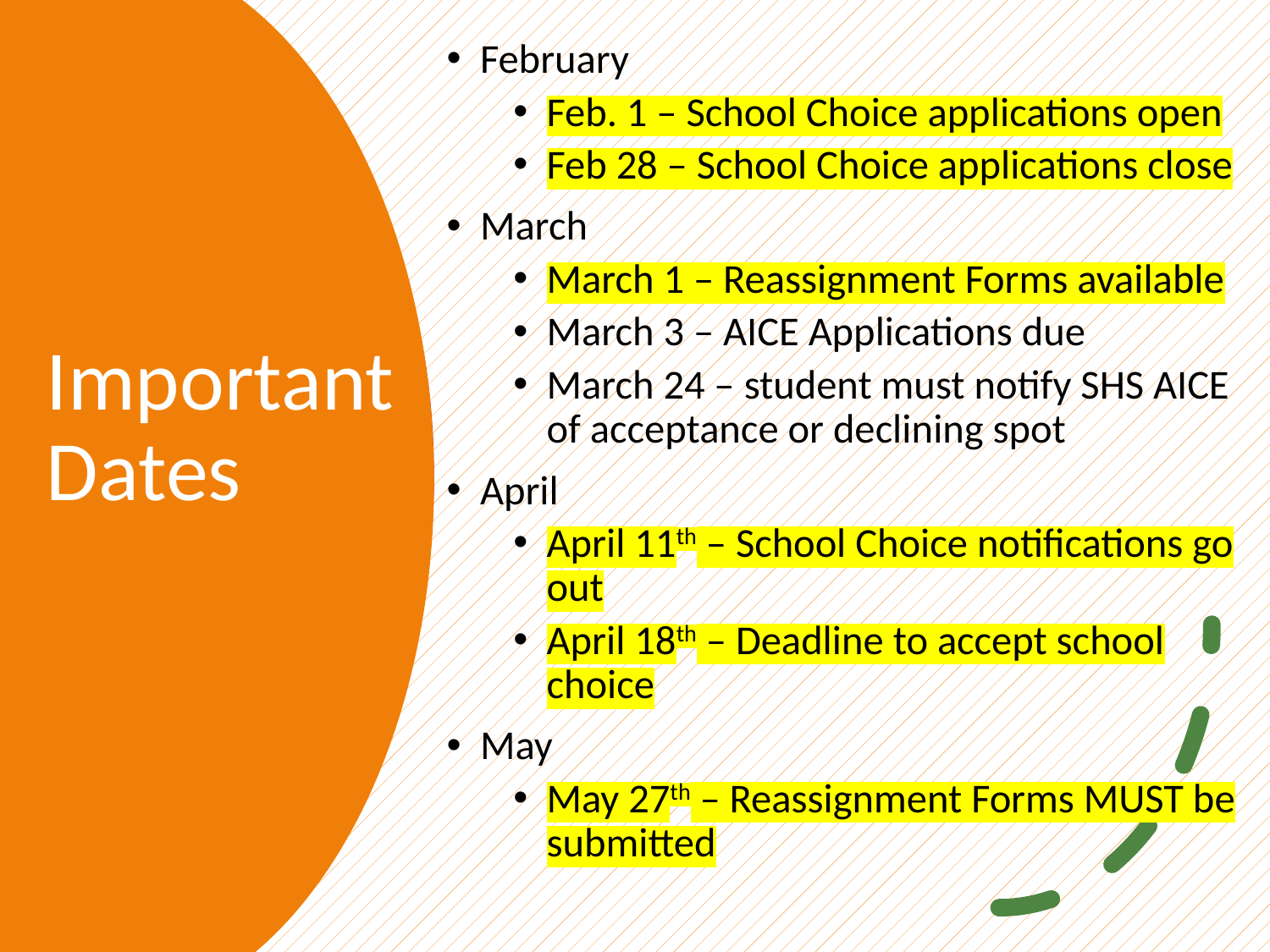

February
Feb. 1 – School Choice applications open
Feb 28 – School Choice applications close
March
March 1 – Reassignment Forms available
March 3 – AICE Applications due
March 24 – student must notify SHS AICE of acceptance or declining spot
April
April 11th – School Choice notifications go out
April 18th – Deadline to accept school choice
May
May 27th – Reassignment Forms MUST be submitted

# Important Dates